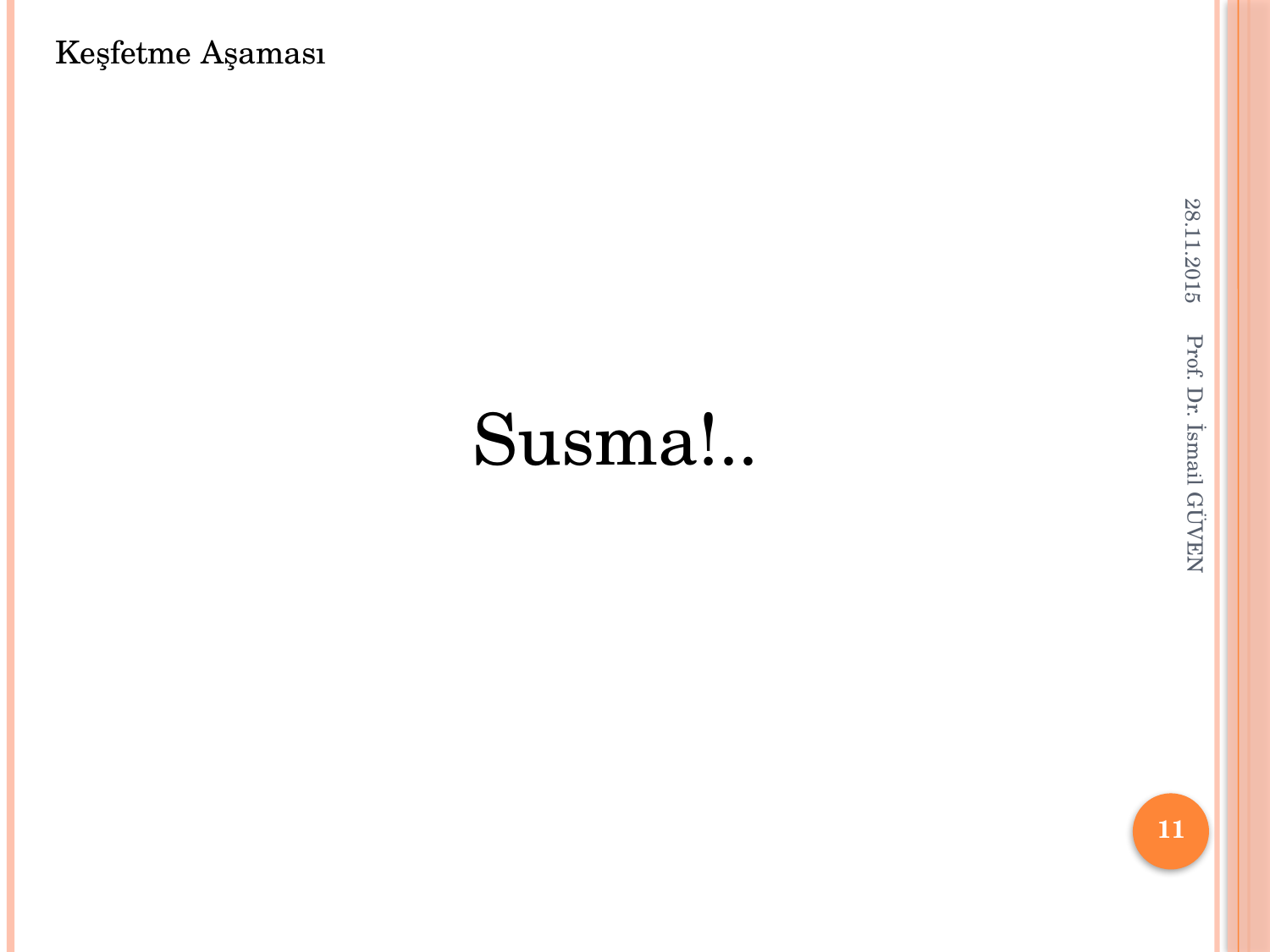

Keşfetme Aşaması
28.11.2015
Susma!..
Prof. Dr. İsmail GÜVEN
11